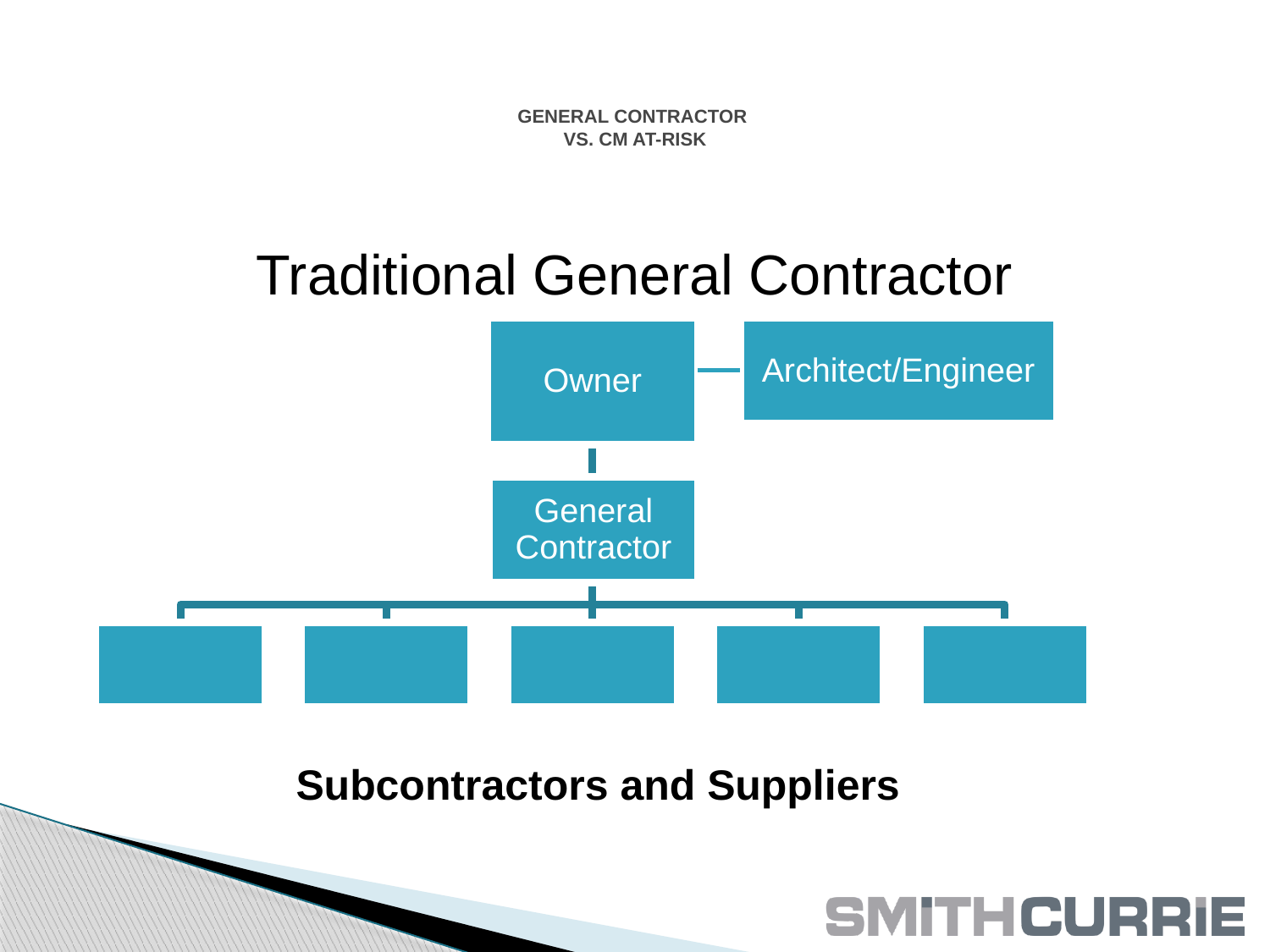

# GENERAL CONTRACTOR VS. CM AT-RISK
Traditional General Contractor
Owner

General Contractor
Architect/Engineer
Subcontractors and Suppliers